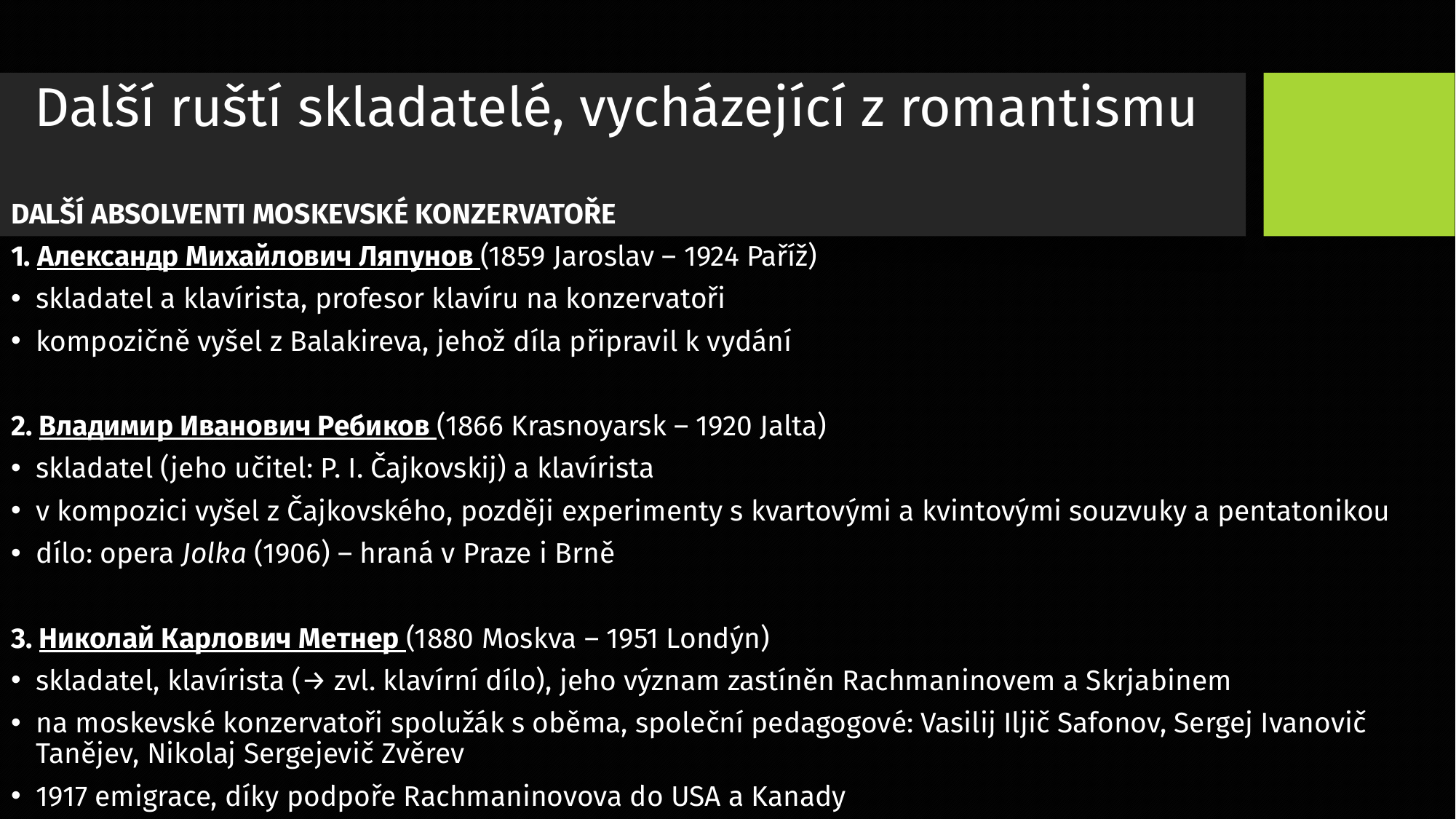

# Další ruští skladatelé, vycházející z romantismu
DALŠÍ ABSOLVENTI MOSKEVSKÉ KONZERVATOŘE
1. Александр Михайлович Ляпунов (1859 Jaroslav – 1924 Paříž)
skladatel a klavírista, profesor klavíru na konzervatoři
kompozičně vyšel z Balakireva, jehož díla připravil k vydání

2. Владимир Иванович Ребиков (1866 Krasnoyarsk – 1920 Jalta)
skladatel (jeho učitel: P. I. Čajkovskij) a klavírista
v kompozici vyšel z Čajkovského, později experimenty s kvartovými a kvintovými souzvuky a pentatonikou
dílo: opera Jolka (1906) – hraná v Praze i Brně

3. Николaй Кaрлович Мeтнер (1880 Moskva – 1951 Londýn)
skladatel, klavírista (→ zvl. klavírní dílo), jeho význam zastíněn Rachmaninovem a Skrjabinem
na moskevské konzervatoři spolužák s oběma, společní pedagogové: Vasilij Iljič Safonov, Sergej Ivanovič Tanějev, Nikolaj Sergejevič Zvěrev
1917 emigrace, díky podpoře Rachmaninovova do USA a Kanady